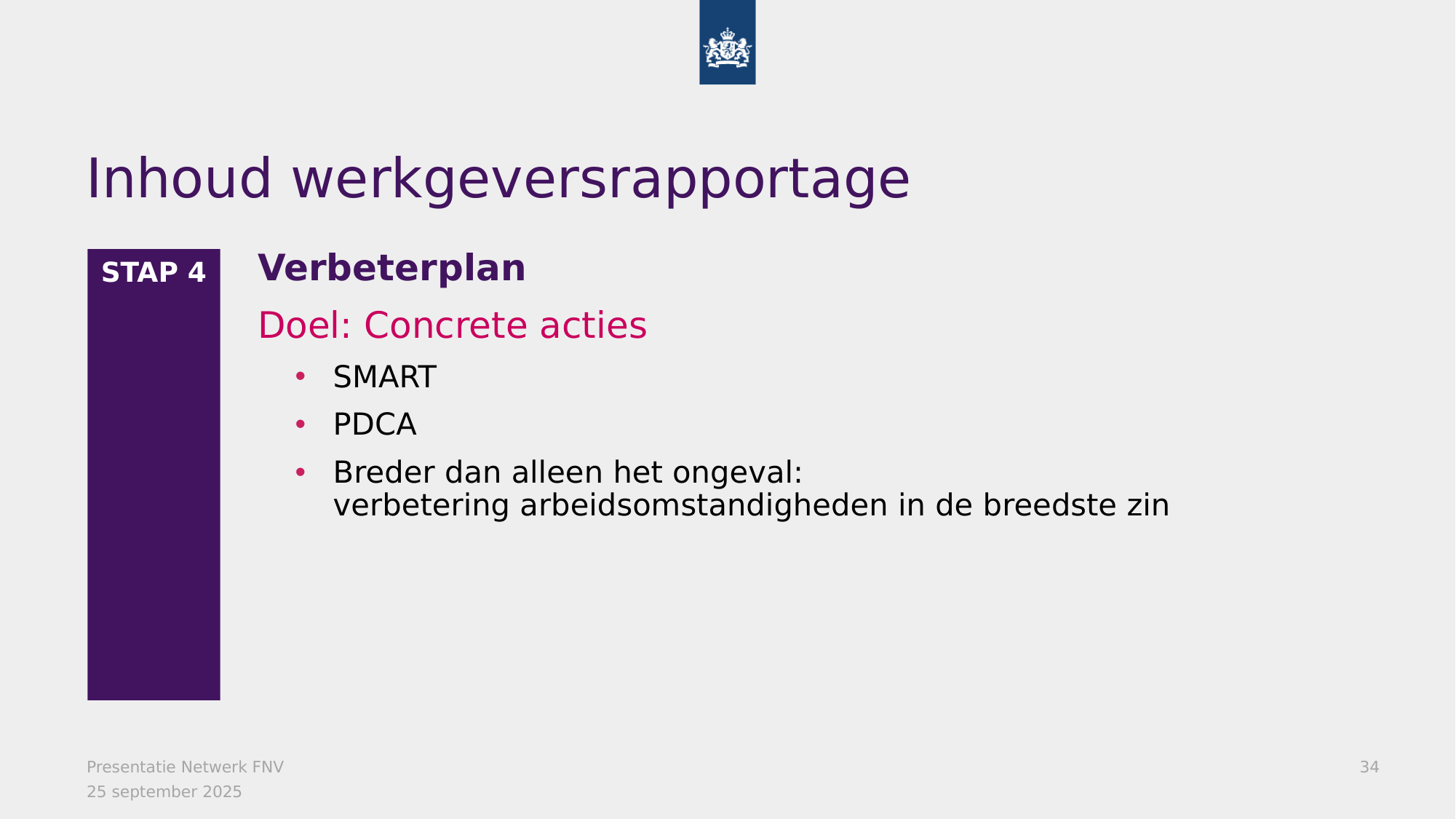

# Inhoud werkgeversrapportage
STAP 4
Verbeterplan
Doel: Concrete acties
SMART
PDCA
Breder dan alleen het ongeval:
verbetering arbeidsomstandigheden in de breedste zin

Presentatie Netwerk FNV
34
25 september 2025